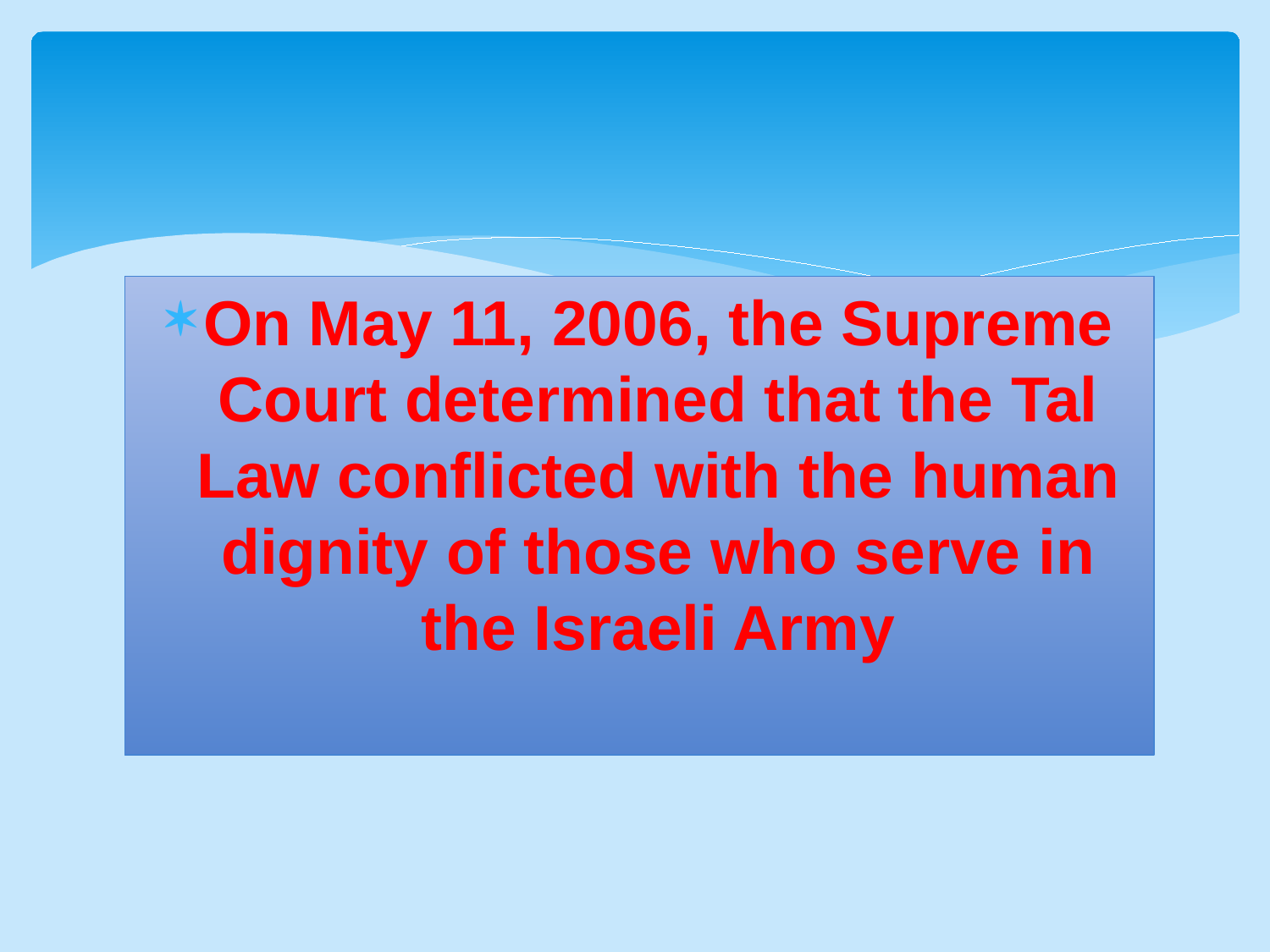

On May 11, 2006, the Supreme Court determined that the Tal Law conflicted with the human dignity of those who serve in the Israeli Army